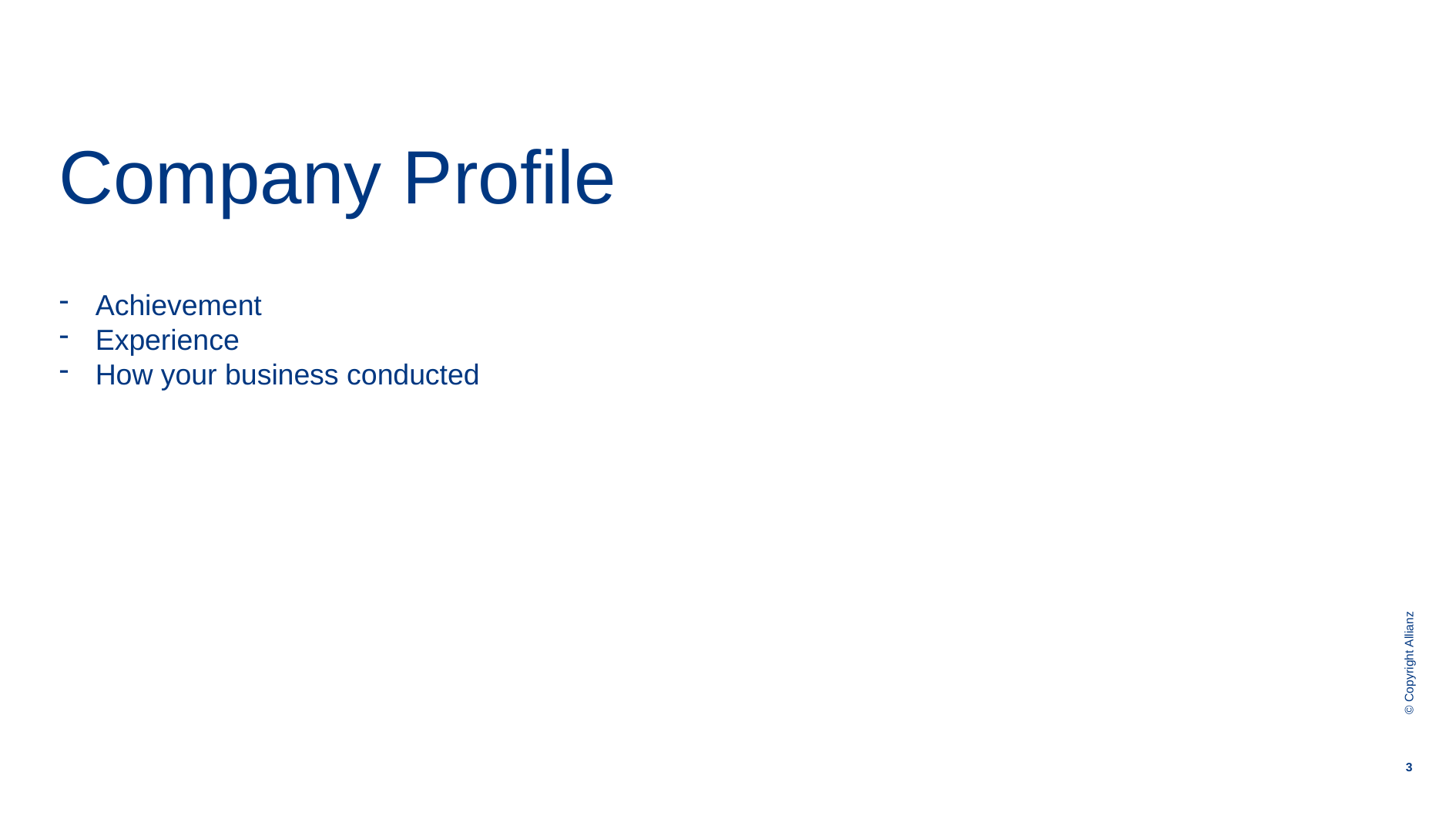

# Company Profile
Achievement
Experience
How your business conducted
© Copyright Allianz
3